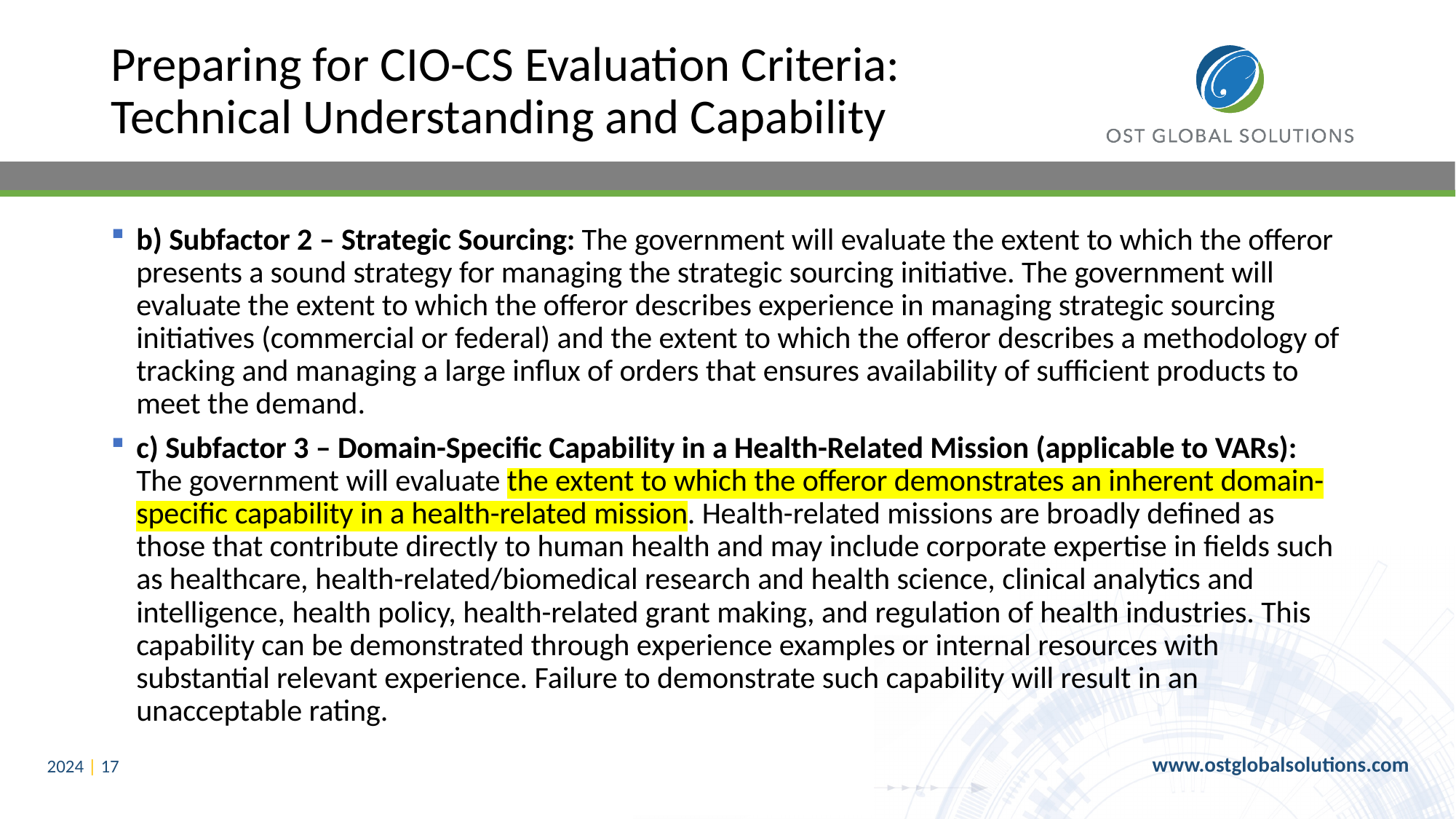

# Preparing for CIO-CS Evaluation Criteria: Technical Understanding and Capability
b) Subfactor 2 – Strategic Sourcing: The government will evaluate the extent to which the offeror presents a sound strategy for managing the strategic sourcing initiative. The government will evaluate the extent to which the offeror describes experience in managing strategic sourcing initiatives (commercial or federal) and the extent to which the offeror describes a methodology of tracking and managing a large influx of orders that ensures availability of sufficient products to meet the demand.
c) Subfactor 3 – Domain-Specific Capability in a Health-Related Mission (applicable to VARs): The government will evaluate the extent to which the offeror demonstrates an inherent domain-specific capability in a health-related mission. Health-related missions are broadly defined as those that contribute directly to human health and may include corporate expertise in fields such as healthcare, health-related/biomedical research and health science, clinical analytics and intelligence, health policy, health-related grant making, and regulation of health industries. This capability can be demonstrated through experience examples or internal resources with substantial relevant experience. Failure to demonstrate such capability will result in an unacceptable rating.